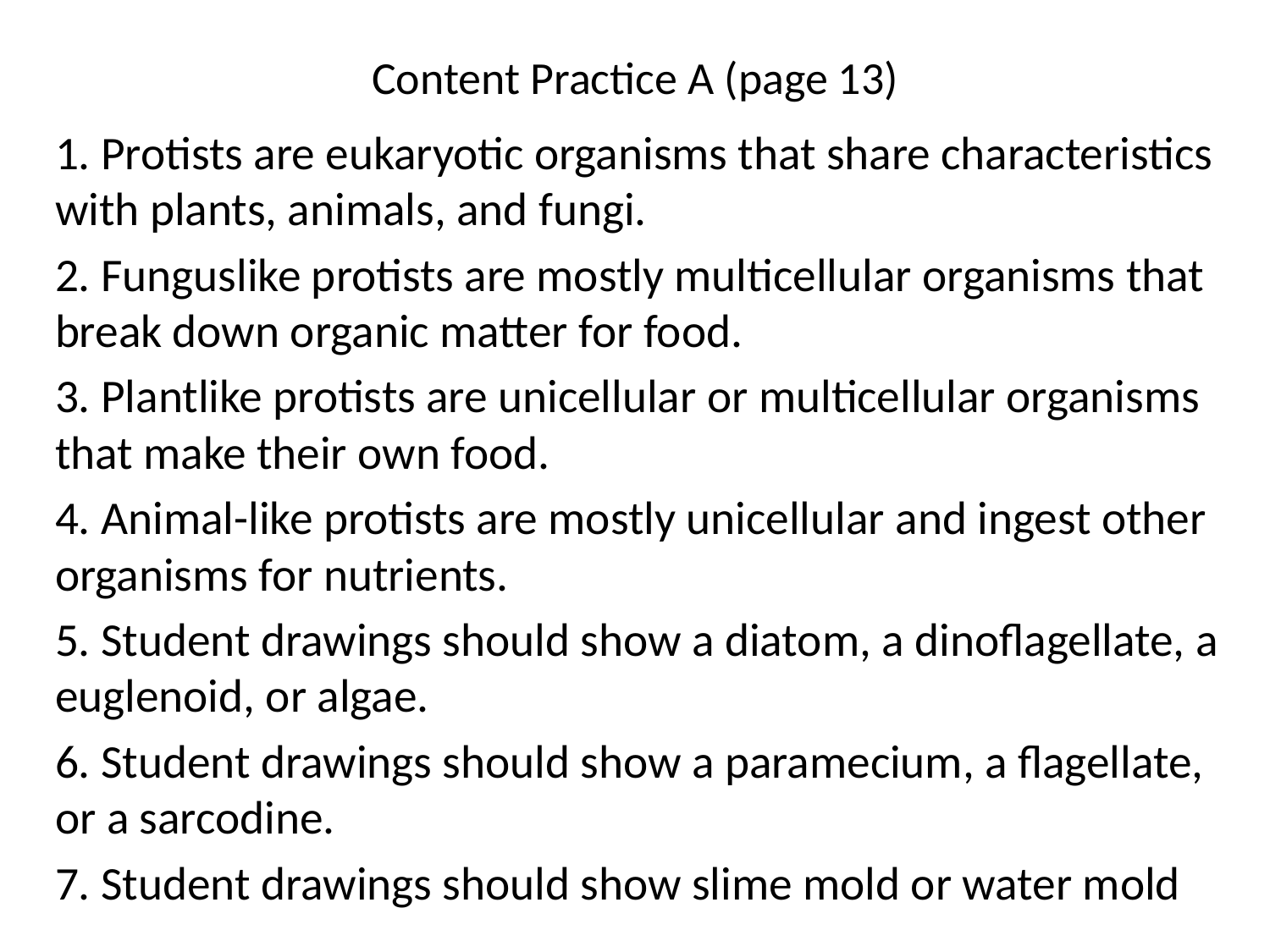

# Content Practice A (page 13)
1. Protists are eukaryotic organisms that share characteristics with plants, animals, and fungi.
2. Funguslike protists are mostly multicellular organisms that break down organic matter for food.
3. Plantlike protists are unicellular or multicellular organisms that make their own food.
4. Animal-like protists are mostly unicellular and ingest other organisms for nutrients.
5. Student drawings should show a diatom, a dinoflagellate, a euglenoid, or algae.
6. Student drawings should show a paramecium, a flagellate, or a sarcodine.
7. Student drawings should show slime mold or water mold